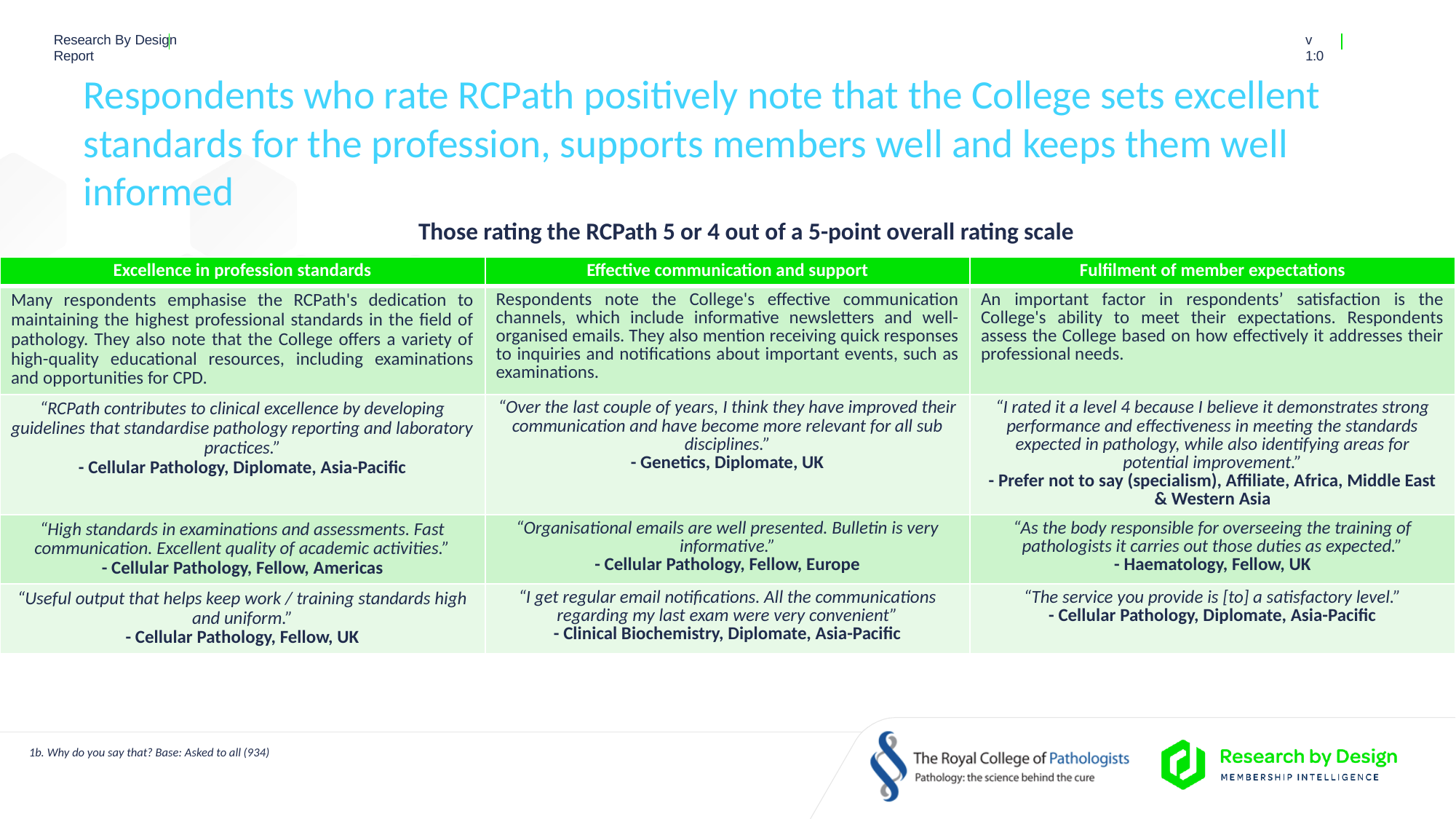

# Respondents who rate RCPath positively note that the College sets excellent standards for the profession, supports members well and keeps them well informed
Those rating the RCPath 5 or 4 out of a 5-point overall rating scale
| Excellence in profession standards | Effective communication and support | Fulfilment of member expectations |
| --- | --- | --- |
| Many respondents emphasise the RCPath's dedication to maintaining the highest professional standards in the field of pathology. They also note that the College offers a variety of high-quality educational resources, including examinations and opportunities for CPD. | Respondents note the College's effective communication channels, which include informative newsletters and well-organised emails. They also mention receiving quick responses to inquiries and notifications about important events, such as examinations. | An important factor in respondents’ satisfaction is the College's ability to meet their expectations. Respondents assess the College based on how effectively it addresses their professional needs. |
| “RCPath contributes to clinical excellence by developing guidelines that standardise pathology reporting and laboratory practices.” - Cellular Pathology, Diplomate, Asia-Pacific | “Over the last couple of years, I think they have improved their communication and have become more relevant for all sub disciplines.” - Genetics, Diplomate, UK | “I rated it a level 4 because I believe it demonstrates strong performance and effectiveness in meeting the standards expected in pathology, while also identifying areas for potential improvement.” - Prefer not to say (specialism), Affiliate, Africa, Middle East & Western Asia |
| “High standards in examinations and assessments. Fast communication. Excellent quality of academic activities.” - Cellular Pathology, Fellow, Americas | “Organisational emails are well presented. Bulletin is very informative.” - Cellular Pathology, Fellow, Europe | “As the body responsible for overseeing the training of pathologists it carries out those duties as expected.” - Haematology, Fellow, UK |
| “Useful output that helps keep work / training standards high and uniform.” - Cellular Pathology, Fellow, UK | “I get regular email notifications. All the communications regarding my last exam were very convenient” - Clinical Biochemistry, Diplomate, Asia-Pacific | “The service you provide is [to] a satisfactory level.” - Cellular Pathology, Diplomate, Asia-Pacific |
1b. Why do you say that? Base: Asked to all (934)